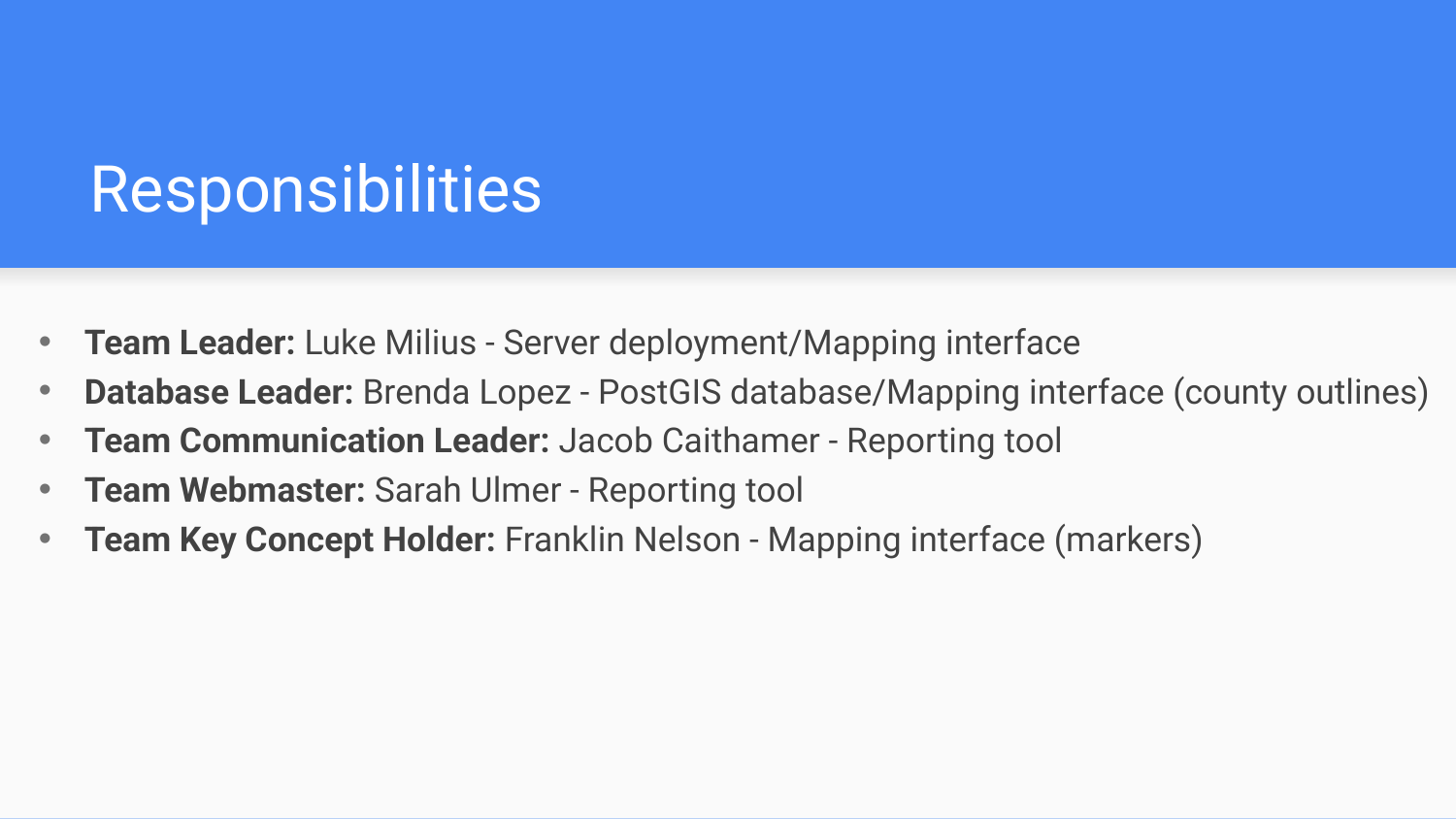

# Responsibilities
Team Leader: Luke Milius - Server deployment/Mapping interface
Database Leader: Brenda Lopez - PostGIS database/Mapping interface (county outlines)
Team Communication Leader: Jacob Caithamer - Reporting tool
Team Webmaster: Sarah Ulmer - Reporting tool
Team Key Concept Holder: Franklin Nelson - Mapping interface (markers)